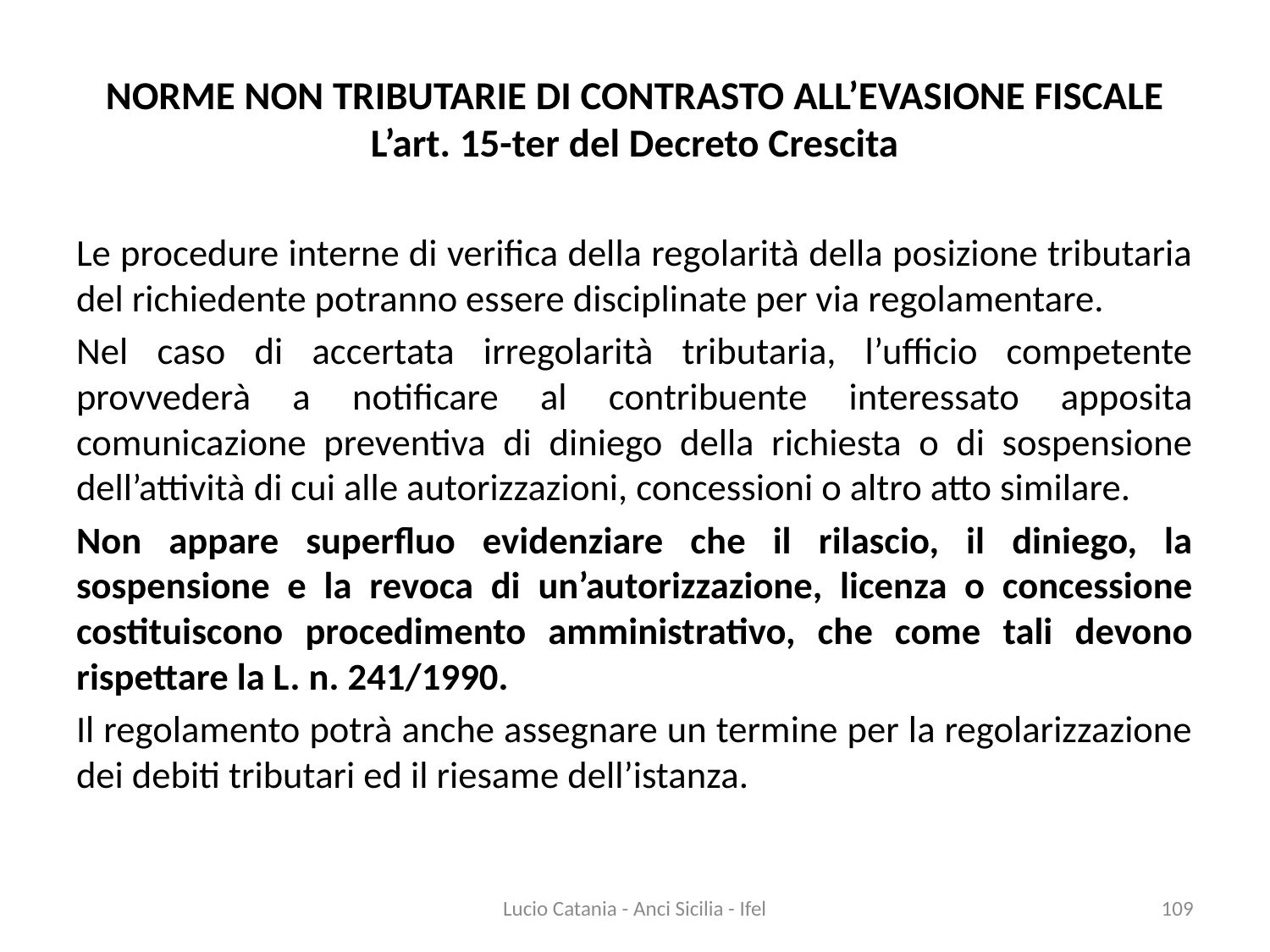

# NORME NON TRIBUTARIE DI CONTRASTO ALL’EVASIONE FISCALE L’art. 15-ter del Decreto Crescita
Le procedure interne di verifica della regolarità della posizione tributaria del richiedente potranno essere disciplinate per via regolamentare.
Nel caso di accertata irregolarità tributaria, l’ufficio competente provvederà a notificare al contribuente interessato apposita comunicazione preventiva di diniego della richiesta o di sospensione dell’attività di cui alle autorizzazioni, concessioni o altro atto similare.
Non appare superfluo evidenziare che il rilascio, il diniego, la sospensione e la revoca di un’autorizzazione, licenza o concessione costituiscono procedimento amministrativo, che come tali devono rispettare la L. n. 241/1990.
Il regolamento potrà anche assegnare un termine per la regolarizzazione dei debiti tributari ed il riesame dell’istanza.

Lucio Catania - Anci Sicilia - Ifel
109